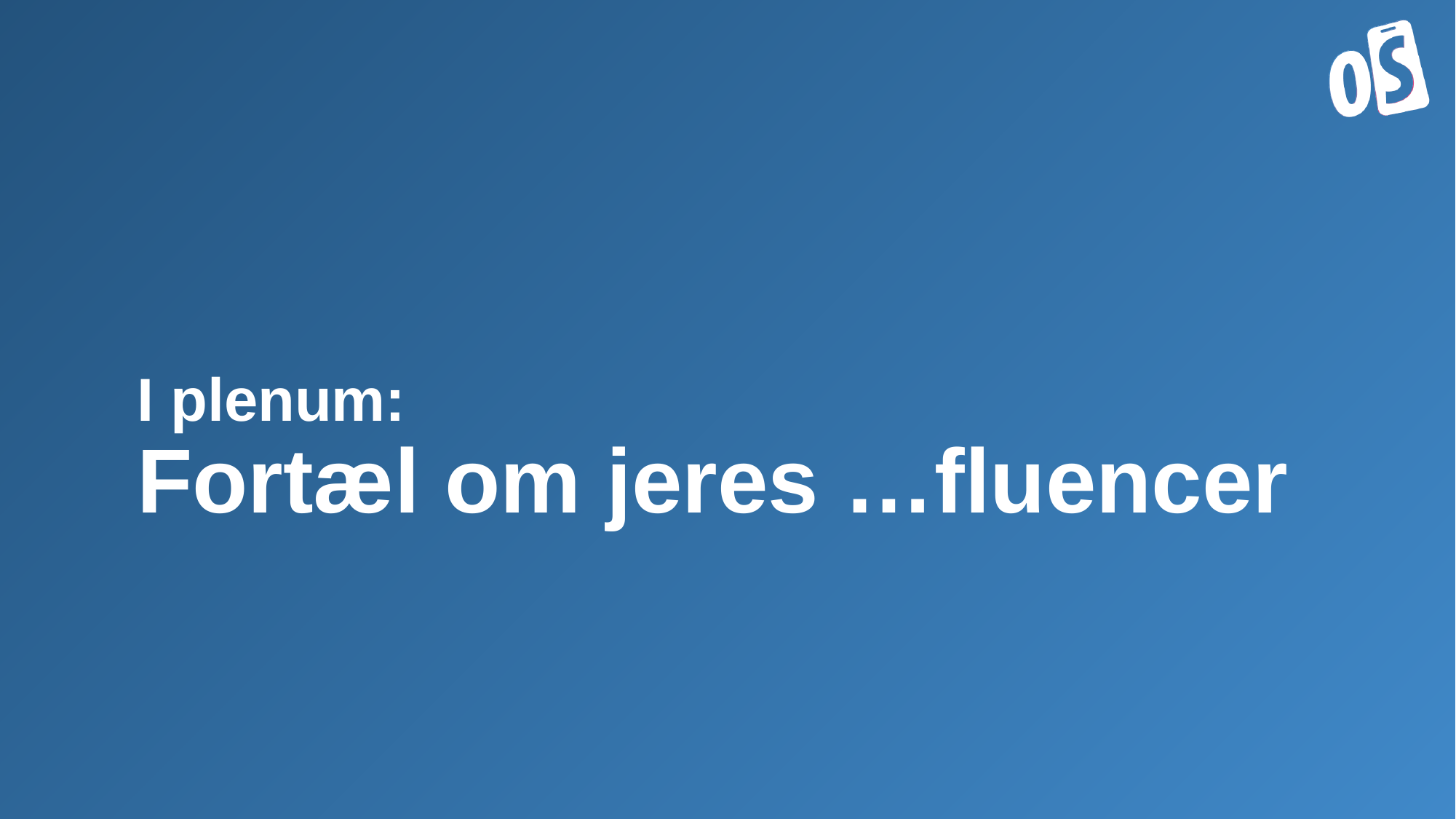

# I plenum: Fortæl om jeres …fluencer